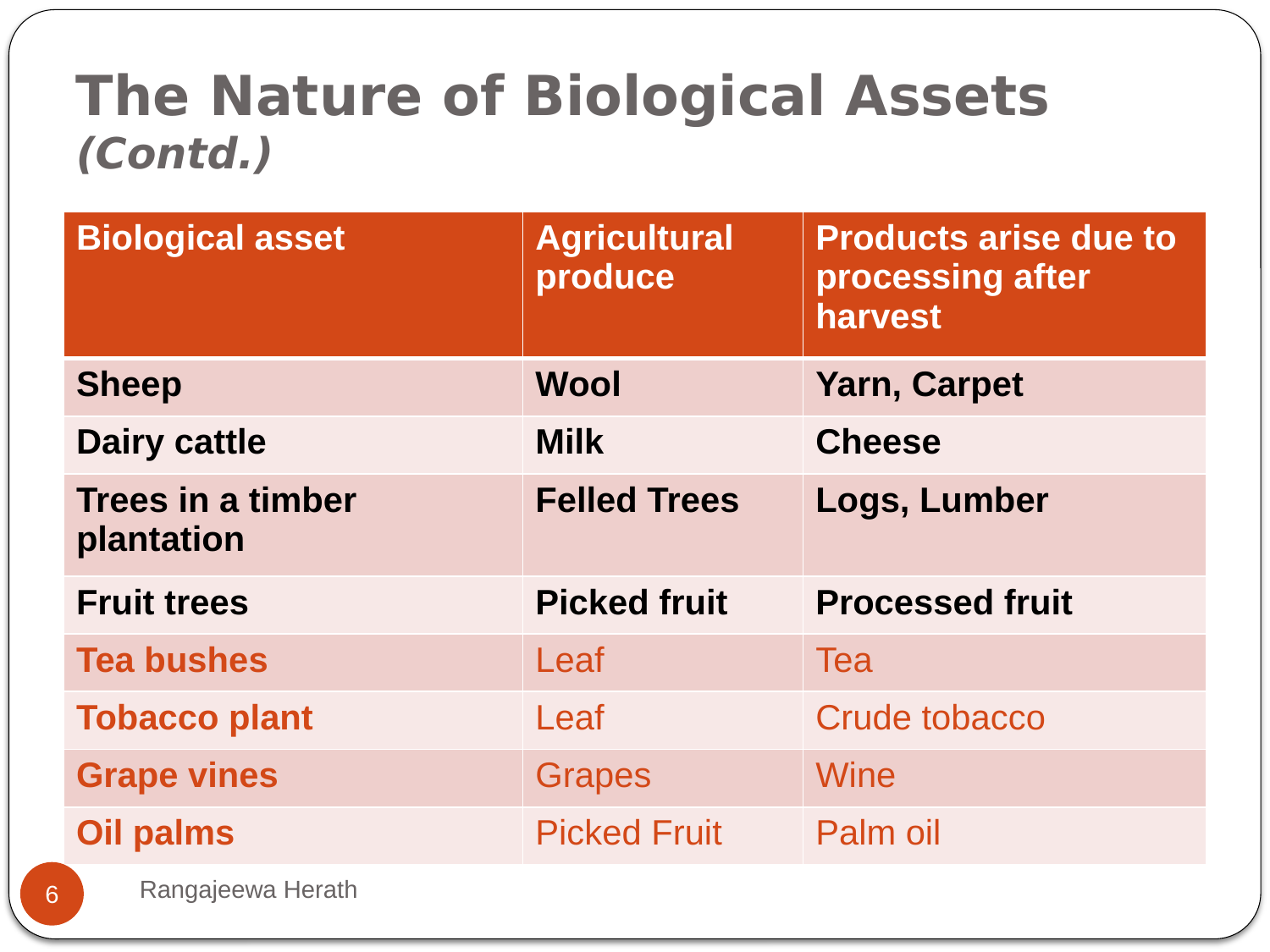

# The Nature of Biological Assets (Contd.)
| Biological asset | Agricultural produce | Products arise due to processing after harvest |
| --- | --- | --- |
| Sheep | Wool | Yarn, Carpet |
| Dairy cattle | Milk | Cheese |
| Trees in a timber plantation | Felled Trees | Logs, Lumber |
| Fruit trees | Picked fruit | Processed fruit |
| Tea bushes | Leaf | Tea |
| Tobacco plant | Leaf | Crude tobacco |
| Grape vines | Grapes | Wine |
| Oil palms | Picked Fruit | Palm oil |
Rangajeewa Herath
6